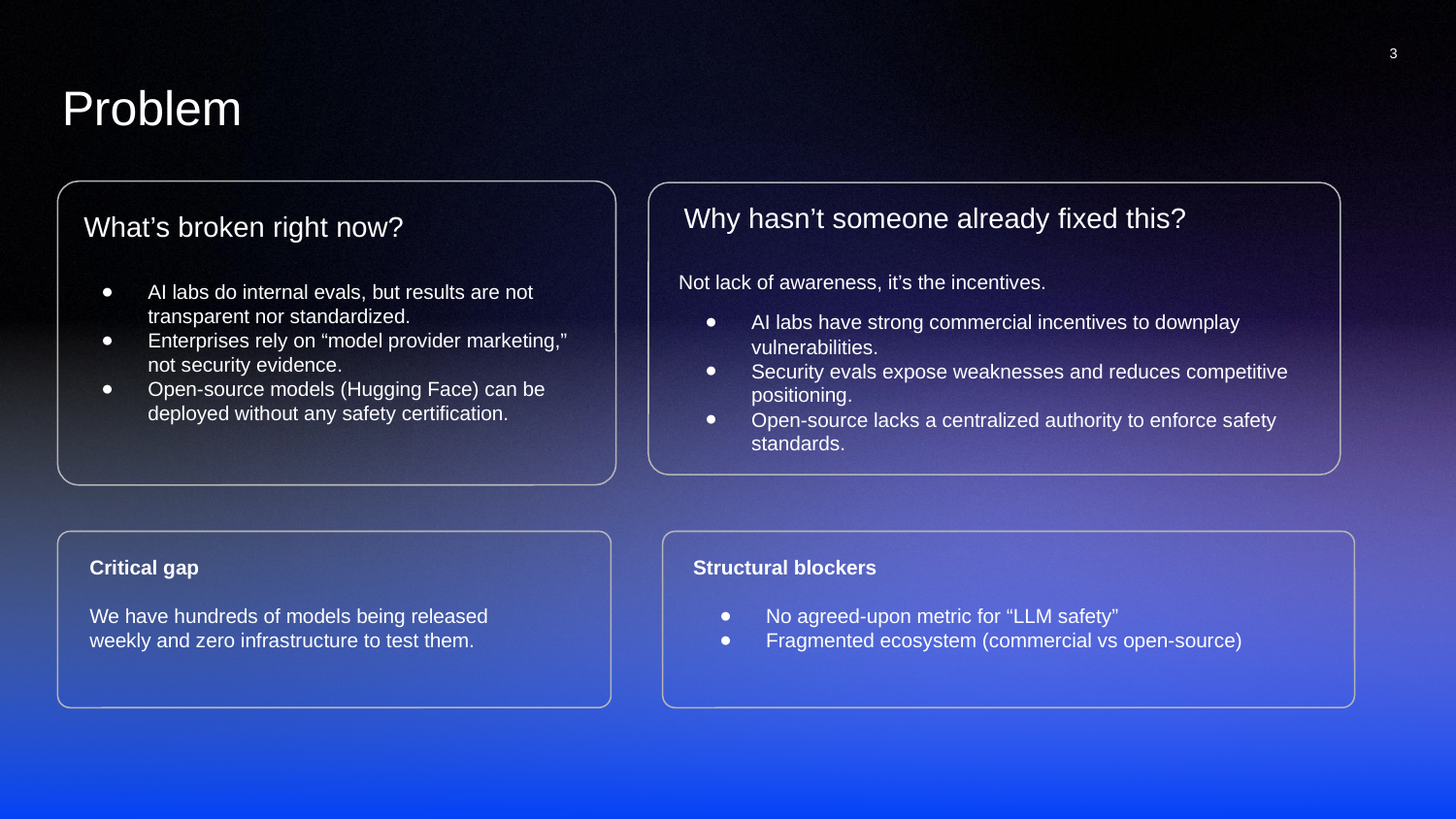

3
Problem

Why hasn’t someone already fixed this?

What’s broken right now?
AI labs do internal evals, but results are not transparent nor standardized.
Enterprises rely on “model provider marketing,” not security evidence.
Open-source models (Hugging Face) can be deployed without any safety certification.

Not lack of awareness, it’s the incentives.
AI labs have strong commercial incentives to downplay vulnerabilities.
Security evals expose weaknesses and reduces competitive positioning.
Open-source lacks a centralized authority to enforce safety standards.

Critical gap

We have hundreds of models being released weekly and zero infrastructure to test them.
Structural blockers

No agreed-upon metric for “LLM safety”
Fragmented ecosystem (commercial vs open-source)